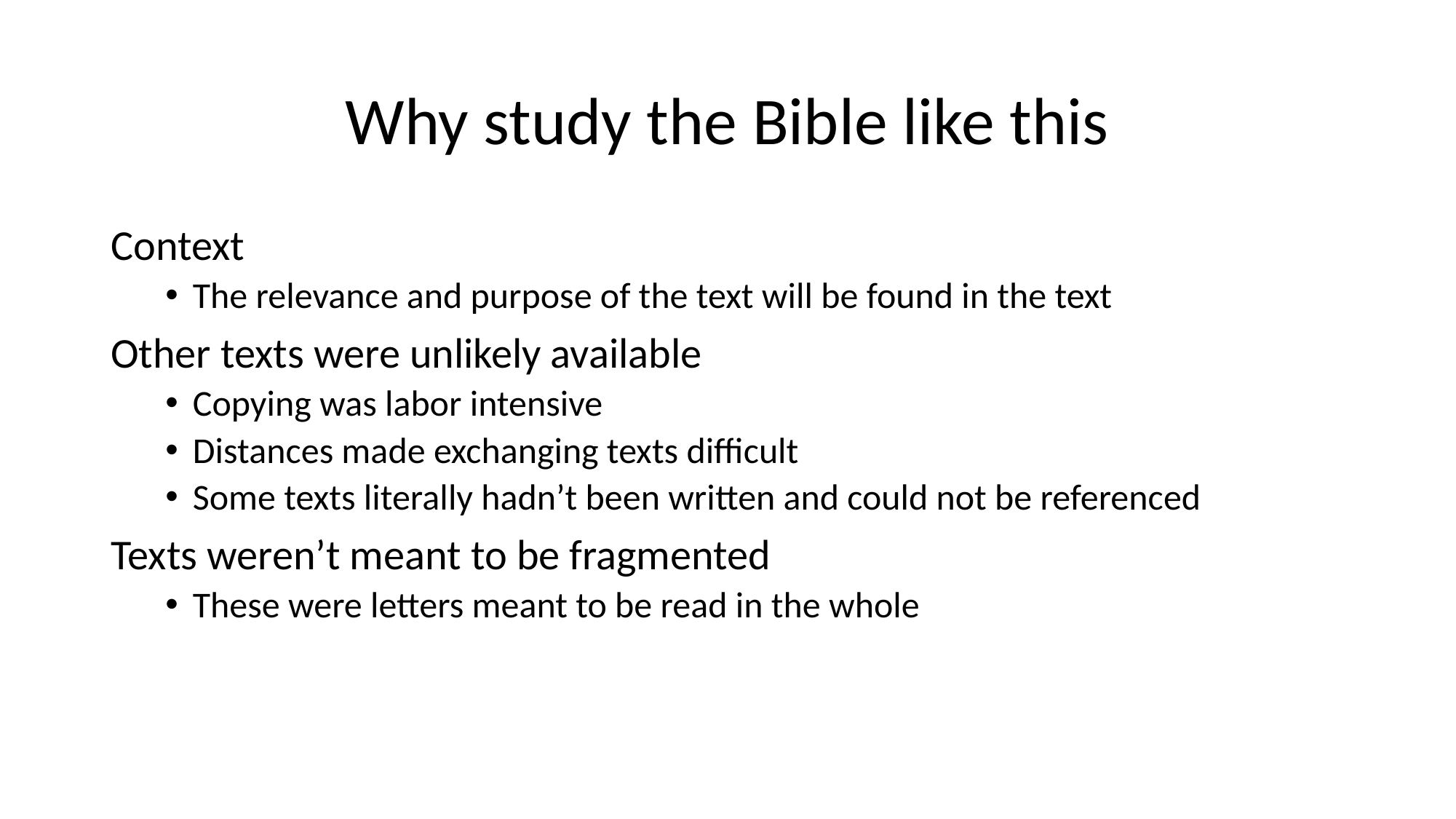

# Why study the Bible like this
Context
The relevance and purpose of the text will be found in the text
Other texts were unlikely available
Copying was labor intensive
Distances made exchanging texts difficult
Some texts literally hadn’t been written and could not be referenced
Texts weren’t meant to be fragmented
These were letters meant to be read in the whole